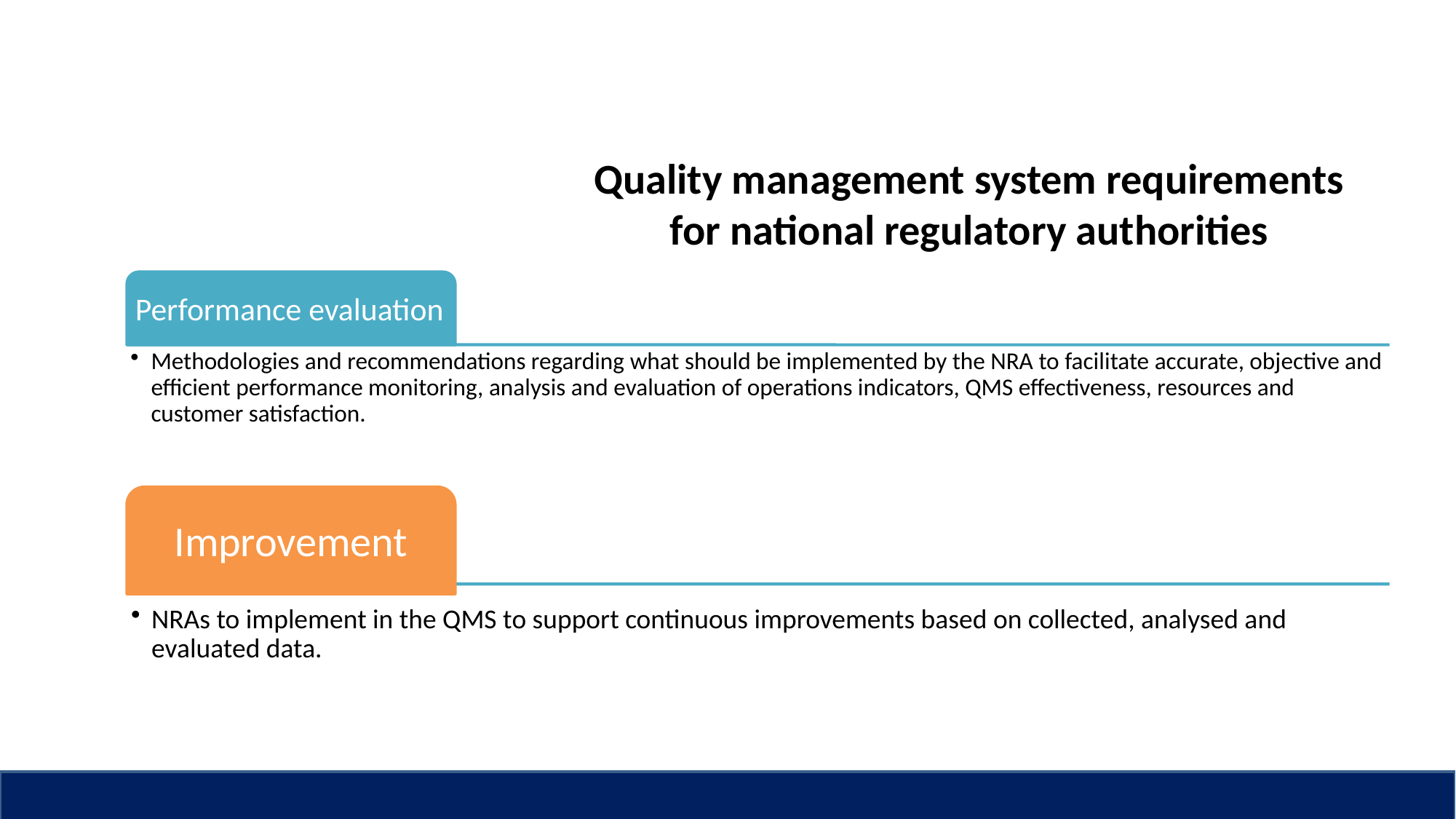

Quality management system requirements
for national regulatory authorities

Performance evaluation
Methodologies and recommendations regarding what should be implemented by the NRA to facilitate accurate, objective and efficient performance monitoring, analysis and evaluation of operations indicators, QMS effectiveness, resources and customer satisfaction.

Improvement
NRAs to implement in the QMS to support continuous improvements based on collected, analysed and evaluated data.